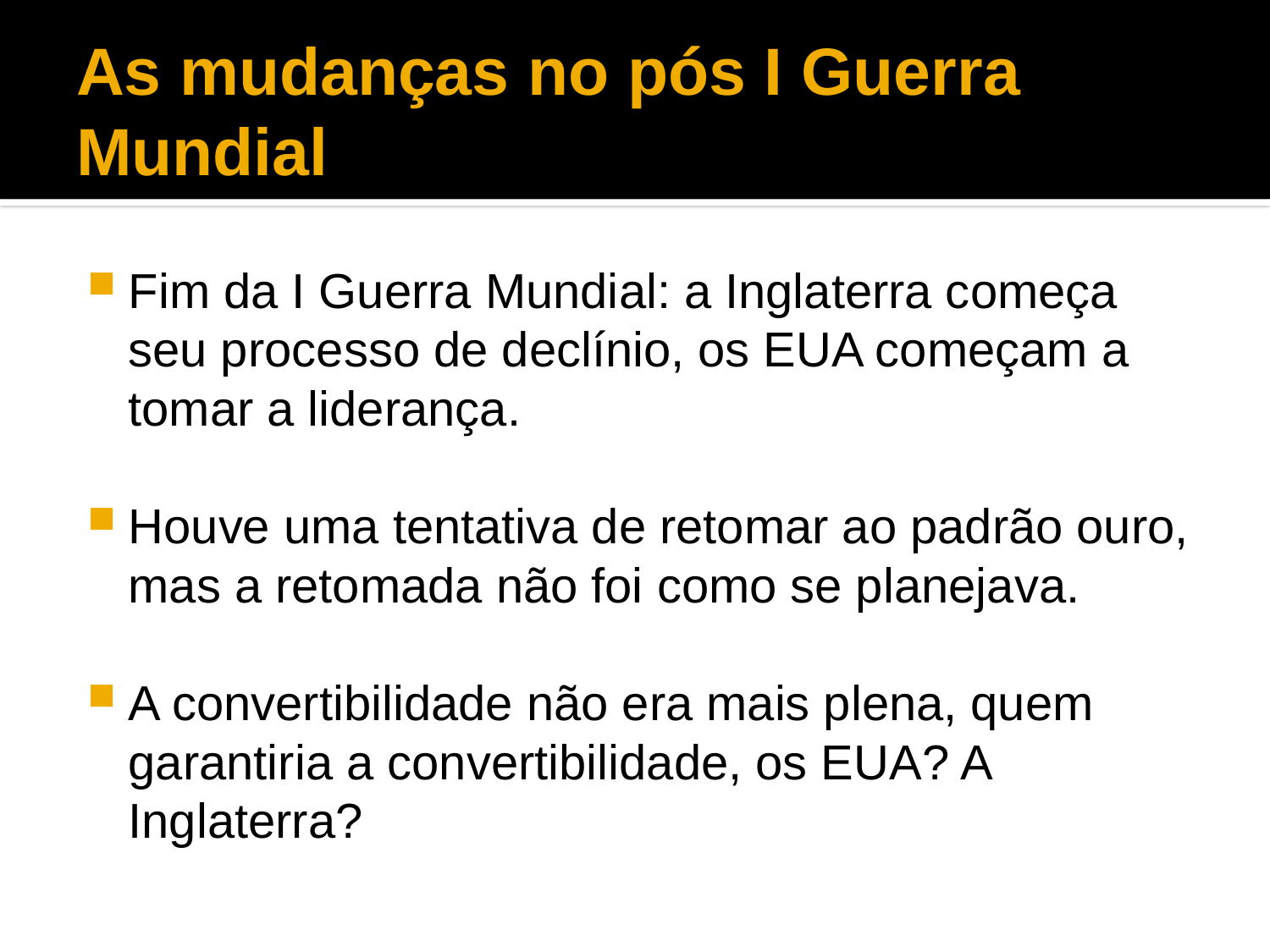

# As mudanças no pós I Guerra Mundial
Fim da I Guerra Mundial: a Inglaterra começa seu processo de declínio, os EUA começam a  tomar a liderança.

Houve uma tentativa de retomar ao padrão ouro, mas a retomada não foi como se planejava.

A convertibilidade não era mais plena, quem garantiria a convertibilidade, os EUA? A Inglaterra?